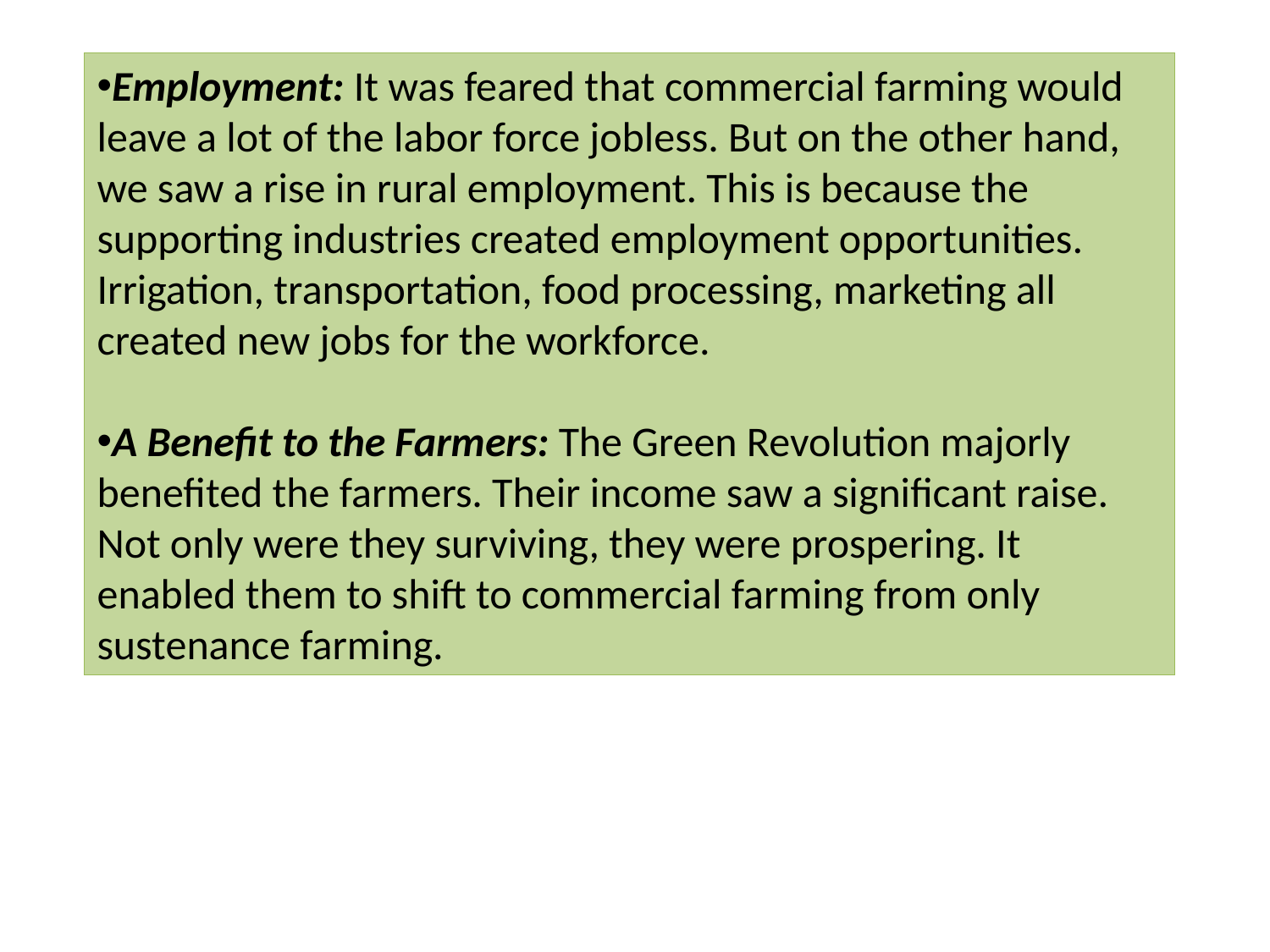

Employment: It was feared that commercial farming would leave a lot of the labor force jobless. But on the other hand, we saw a rise in rural employment. This is because the supporting industries created employment opportunities. Irrigation, transportation, food processing, marketing all created new jobs for the workforce.

A Benefit to the Farmers: The Green Revolution majorly benefited the farmers. Their income saw a significant raise. Not only were they surviving, they were prospering. It enabled them to shift to commercial farming from only sustenance farming.